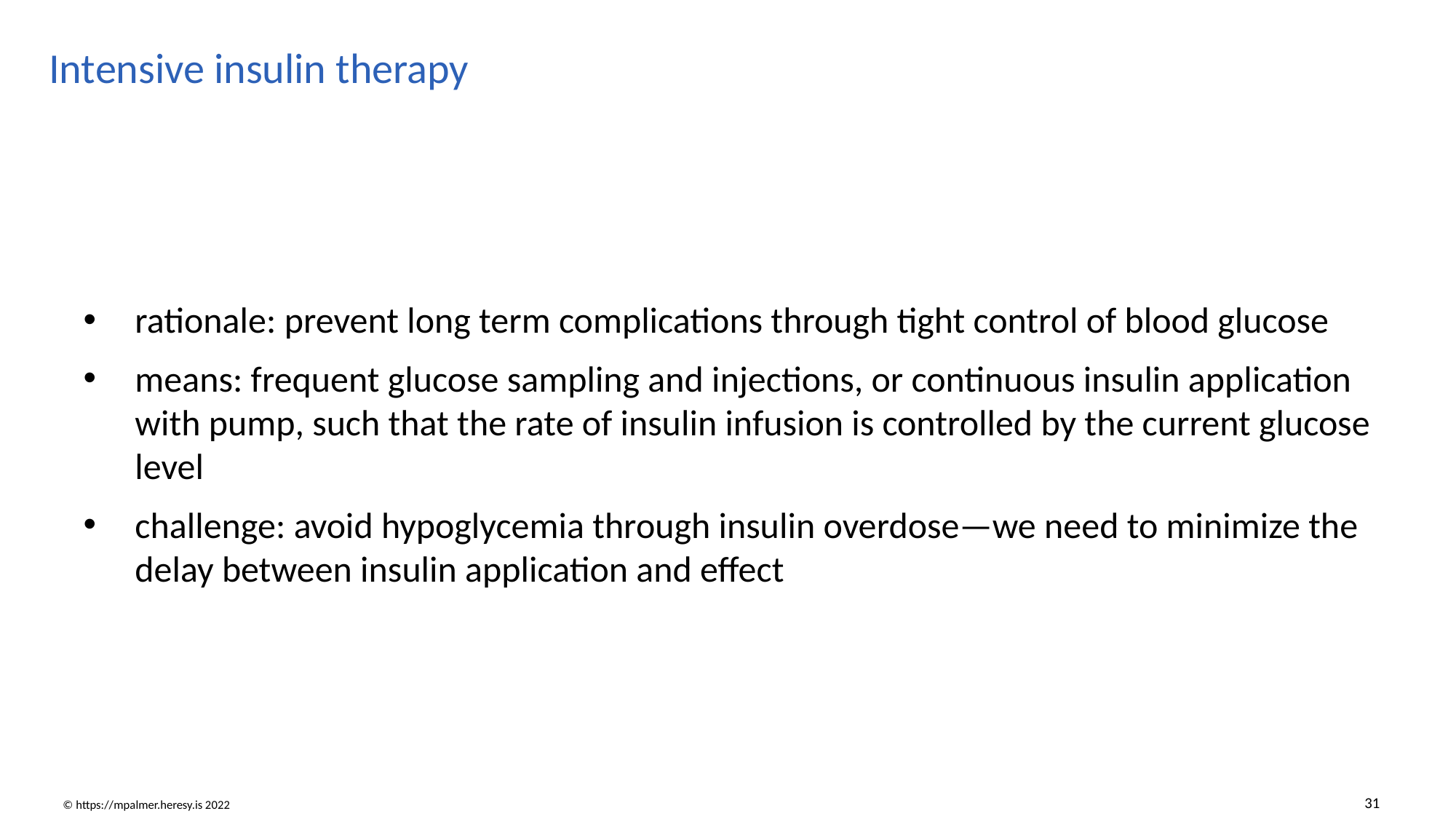

# Intensive insulin therapy
rationale: prevent long term complications through tight control of blood glucose
means: frequent glucose sampling and injections, or continuous insulin application with pump, such that the rate of insulin infusion is controlled by the current glucose level
challenge: avoid hypoglycemia through insulin overdose—we need to minimize the delay between insulin application and effect